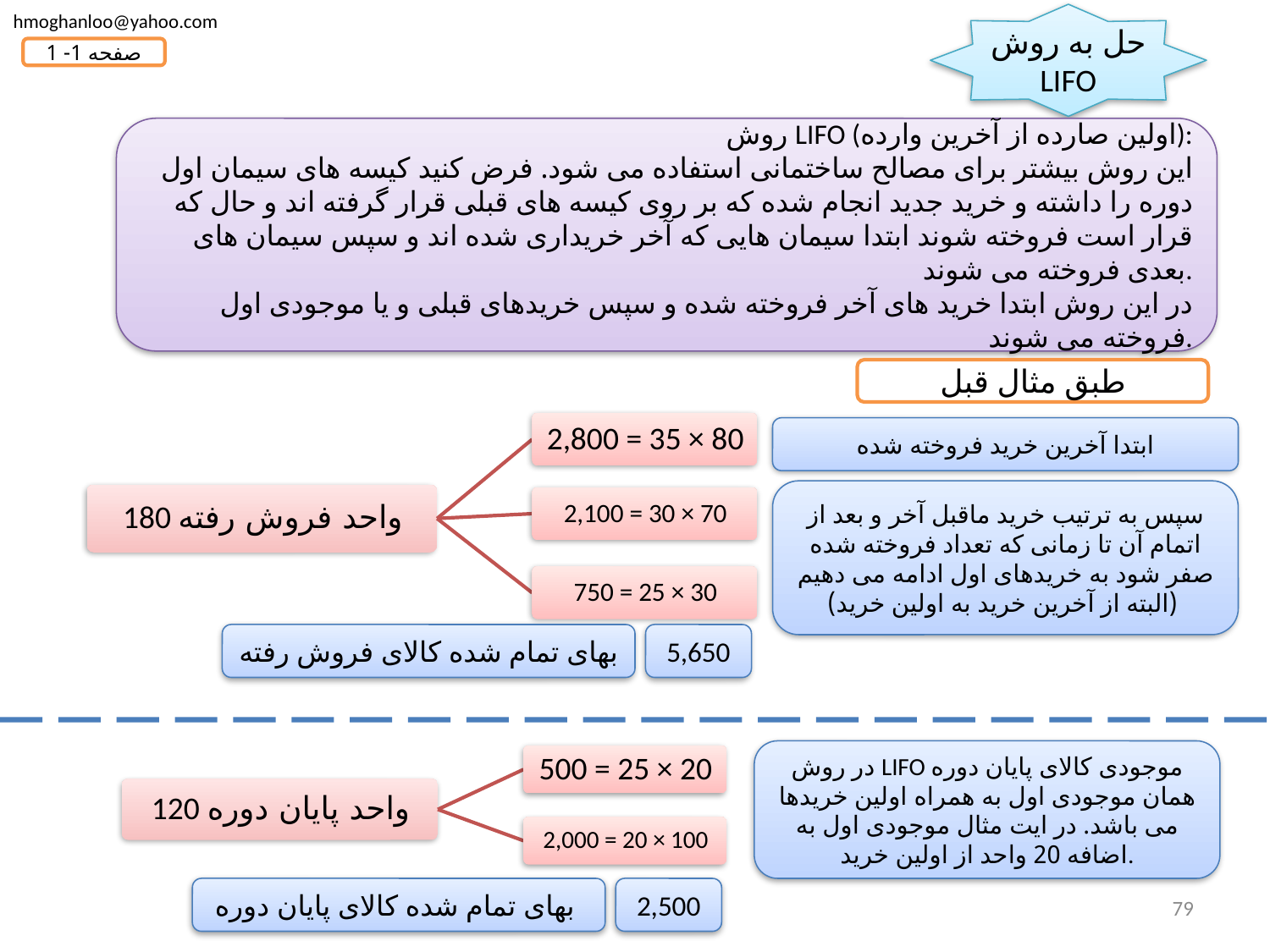

hmoghanloo@yahoo.com
حل به روش LIFO
صفحه 1- 1
روش LIFO (اولین صارده از آخرین وارده):
این روش بیشتر برای مصالح ساختمانی استفاده می شود. فرض کنید کیسه های سیمان اول دوره را داشته و خرید جدید انجام شده که بر روی کیسه های قبلی قرار گرفته اند و حال که قرار است فروخته شوند ابتدا سیمان هایی که آخر خریداری شده اند و سپس سیمان های بعدی فروخته می شوند.
در این روش ابتدا خرید های آخر فروخته شده و سپس خریدهای قبلی و یا موجودی اول فروخته می شوند.
طبق مثال قبل
180 واحد فروش رفته

2,800 = 35 × 80

2,100 = 30 × 70

750 = 25 × 30
ابتدا آخرین خرید فروخته شده
سپس به ترتیب خرید ماقبل آخر و بعد از اتمام آن تا زمانی که تعداد فروخته شده صفر شود به خریدهای اول ادامه می دهیم (البته از آخرین خرید به اولین خرید)
بهای تمام شده کالای فروش رفته
5,650

120 واحد پایان دوره

500 = 25 × 20

2,000 = 20 × 100
در روش LIFO موجودی کالای پایان دوره همان موجودی اول به همراه اولین خریدها می باشد. در ایت مثال موجودی اول به اضافه 20 واحد از اولین خرید.
بهای تمام شده کالای پایان دوره
2,500
79